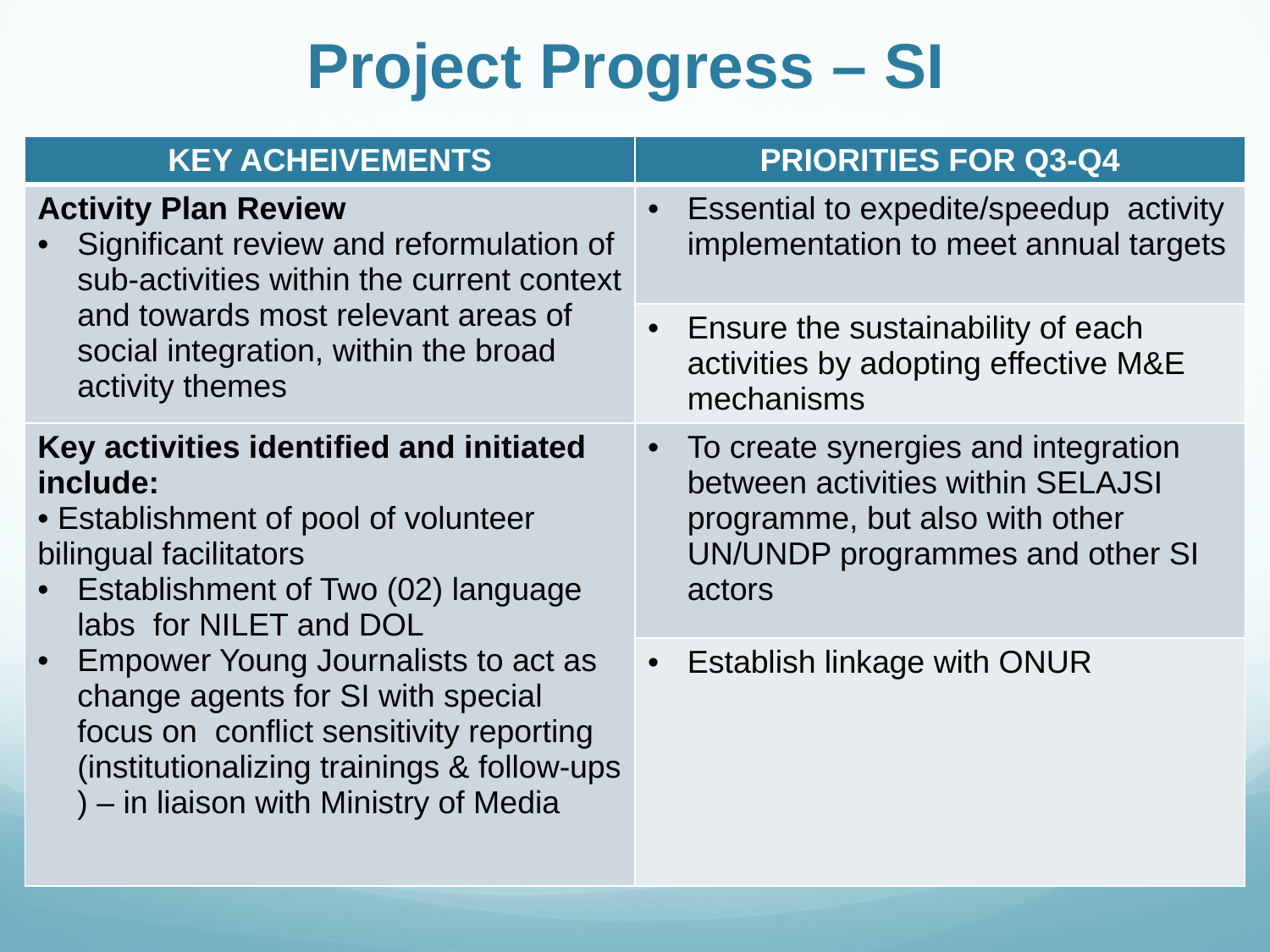

# Project Progress – SI
| KEY ACHEIVEMENTS | PRIORITIES FOR Q3-Q4 |
| --- | --- |
| Activity Plan Review Significant review and reformulation of sub-activities within the current context and towards most relevant areas of social integration, within the broad activity themes | Essential to expedite/speedup activity implementation to meet annual targets |
|  | Ensure the sustainability of each activities by adopting effective M&E mechanisms |
| Key activities identified and initiated include: Establishment of pool of volunteer bilingual facilitators Establishment of Two (02) language labs for NILET and DOL Empower Young Journalists to act as change agents for SI with special focus on conflict sensitivity reporting (institutionalizing trainings & follow-ups ) – in liaison with Ministry of Media | To create synergies and integration between activities within SELAJSI programme, but also with other UN/UNDP programmes and other SI actors |
|  | Establish linkage with ONUR |